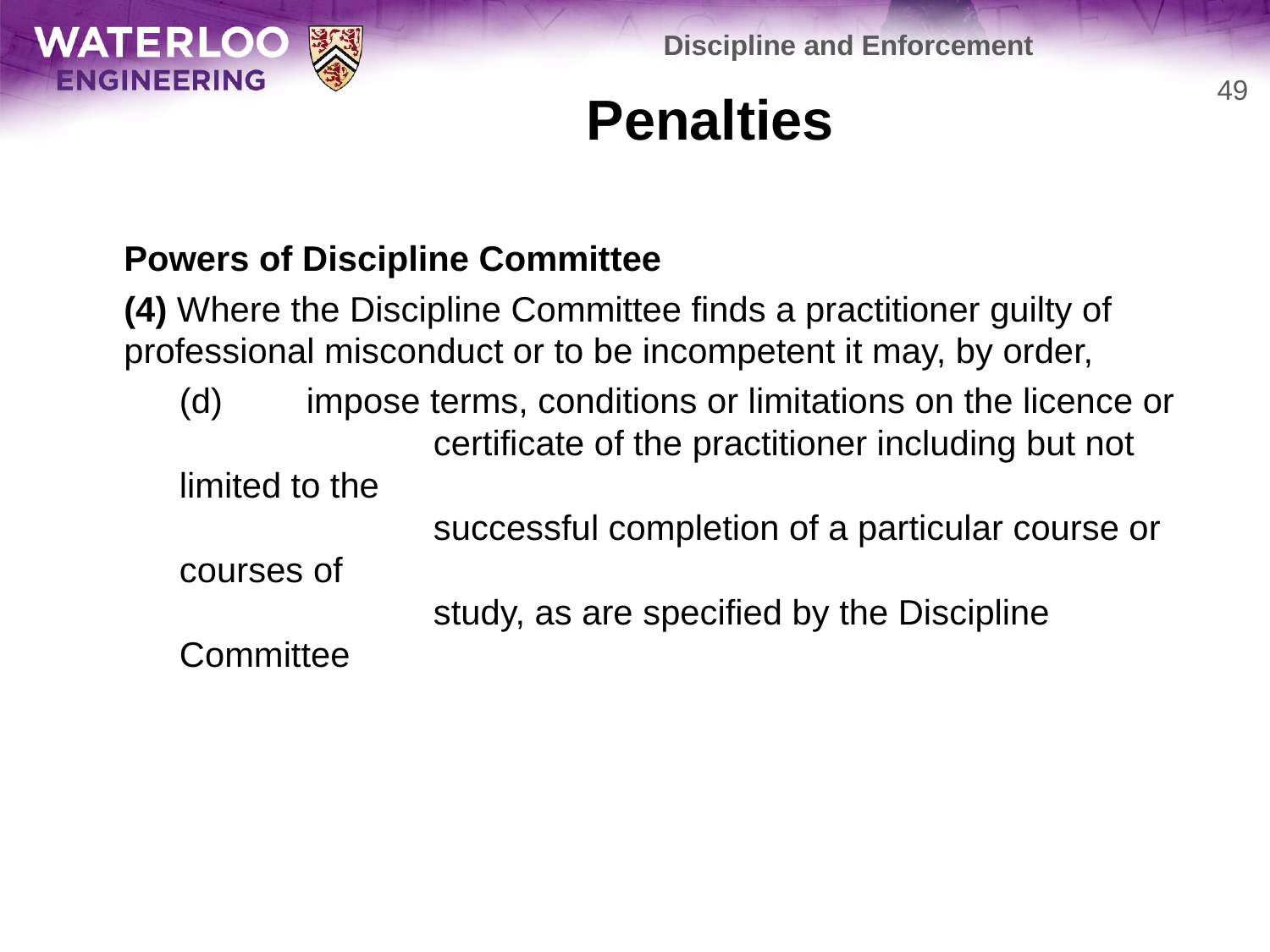

Discipline and Enforcement
# Penalties
49
	Powers of Discipline Committee
	(4) Where the Discipline Committee finds a practitioner guilty of professional misconduct or to be incompetent it may, by order,
	(d)	impose terms, conditions or limitations on the licence or
 		certificate of the practitioner including but not limited to the
		successful completion of a particular course or courses of
		study, as are specified by the Discipline Committee